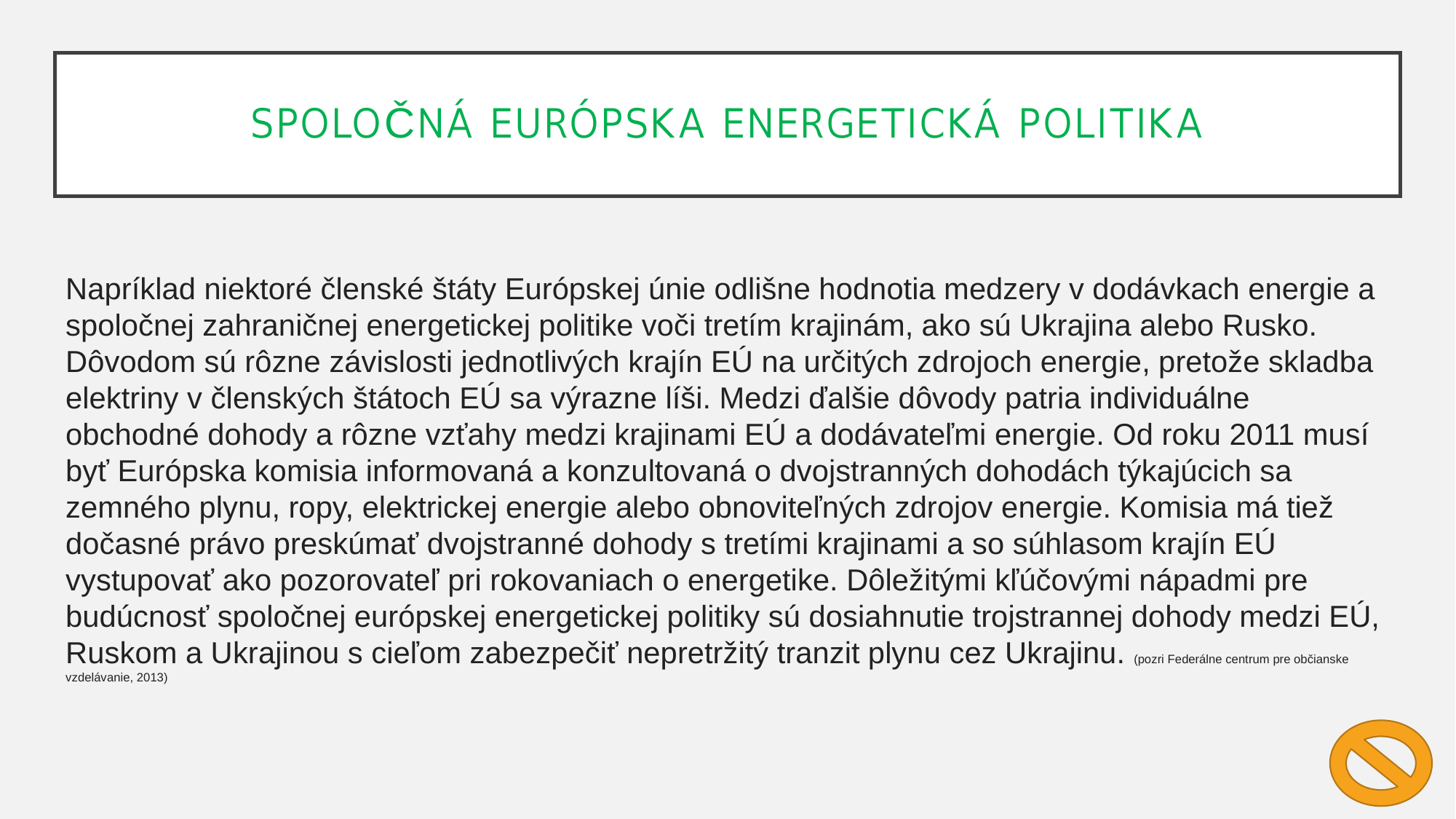

# Spoločná európska energetická politika
Napríklad niektoré členské štáty Európskej únie odlišne hodnotia medzery v dodávkach energie a spoločnej zahraničnej energetickej politike voči tretím krajinám, ako sú Ukrajina alebo Rusko. Dôvodom sú rôzne závislosti jednotlivých krajín EÚ na určitých zdrojoch energie, pretože skladba elektriny v členských štátoch EÚ sa výrazne líši. Medzi ďalšie dôvody patria individuálne obchodné dohody a rôzne vzťahy medzi krajinami EÚ a dodávateľmi energie. Od roku 2011 musí byť Európska komisia informovaná a konzultovaná o dvojstranných dohodách týkajúcich sa zemného plynu, ropy, elektrickej energie alebo obnoviteľných zdrojov energie. Komisia má tiež dočasné právo preskúmať dvojstranné dohody s tretími krajinami a so súhlasom krajín EÚ vystupovať ako pozorovateľ pri rokovaniach o energetike. Dôležitými kľúčovými nápadmi pre budúcnosť spoločnej európskej energetickej politiky sú dosiahnutie trojstrannej dohody medzi EÚ, Ruskom a Ukrajinou s cieľom zabezpečiť nepretržitý tranzit plynu cez Ukrajinu. (pozri Federálne centrum pre občianske vzdelávanie, 2013)